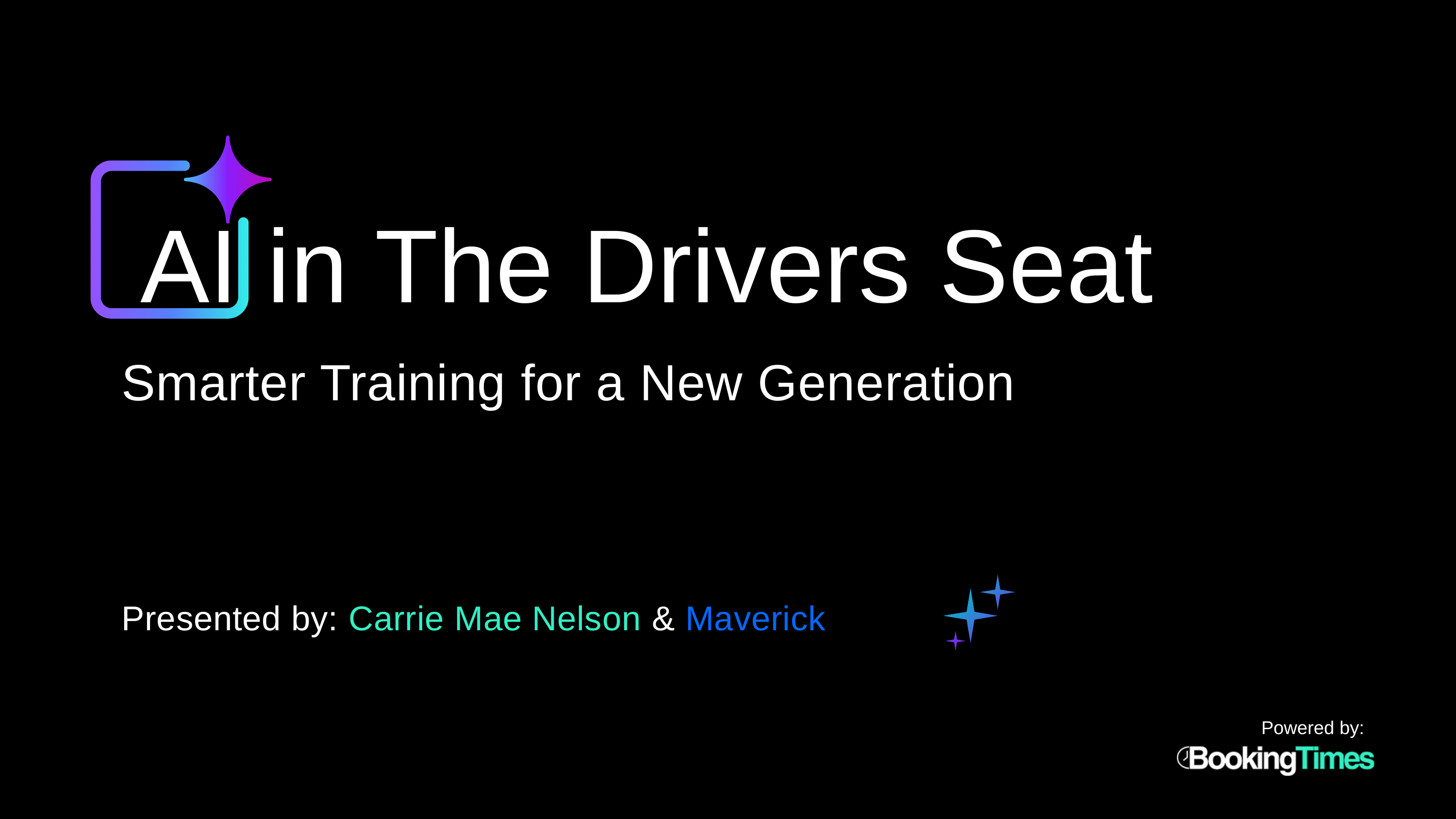

AI in The Drivers Seat
Smarter Training for a New Generation

Presented by: Carrie Mae Nelson & Maverick
Powered by: